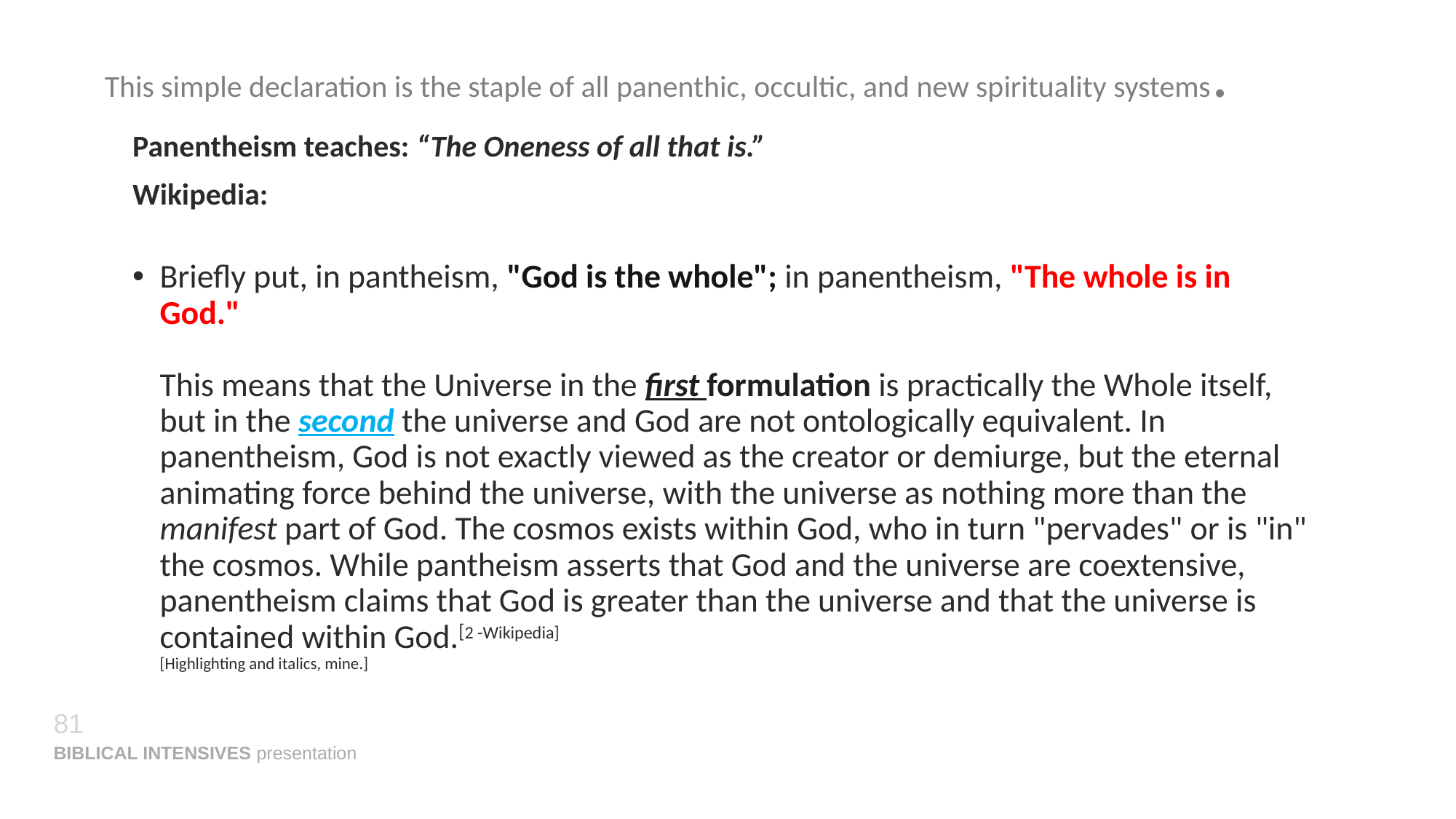

# This simple declaration is the staple of all panenthic, occultic, and new spirituality systems.

Panentheism teaches: “The Oneness of all that is.”
Wikipedia:
Briefly put, in pantheism, "God is the whole"; in panentheism, "The whole is in God."
This means that the Universe in the first formulation is practically the Whole itself, but in the second the universe and God are not ontologically equivalent. In panentheism, God is not exactly viewed as the creator or demiurge, but the eternal animating force behind the universe, with the universe as nothing more than the manifest part of God. The cosmos exists within God, who in turn "pervades" or is "in" the cosmos. While pantheism asserts that God and the universe are coextensive, panentheism claims that God is greater than the universe and that the universe is contained within God.[2 -Wikipedia]
[Highlighting and italics, mine.]